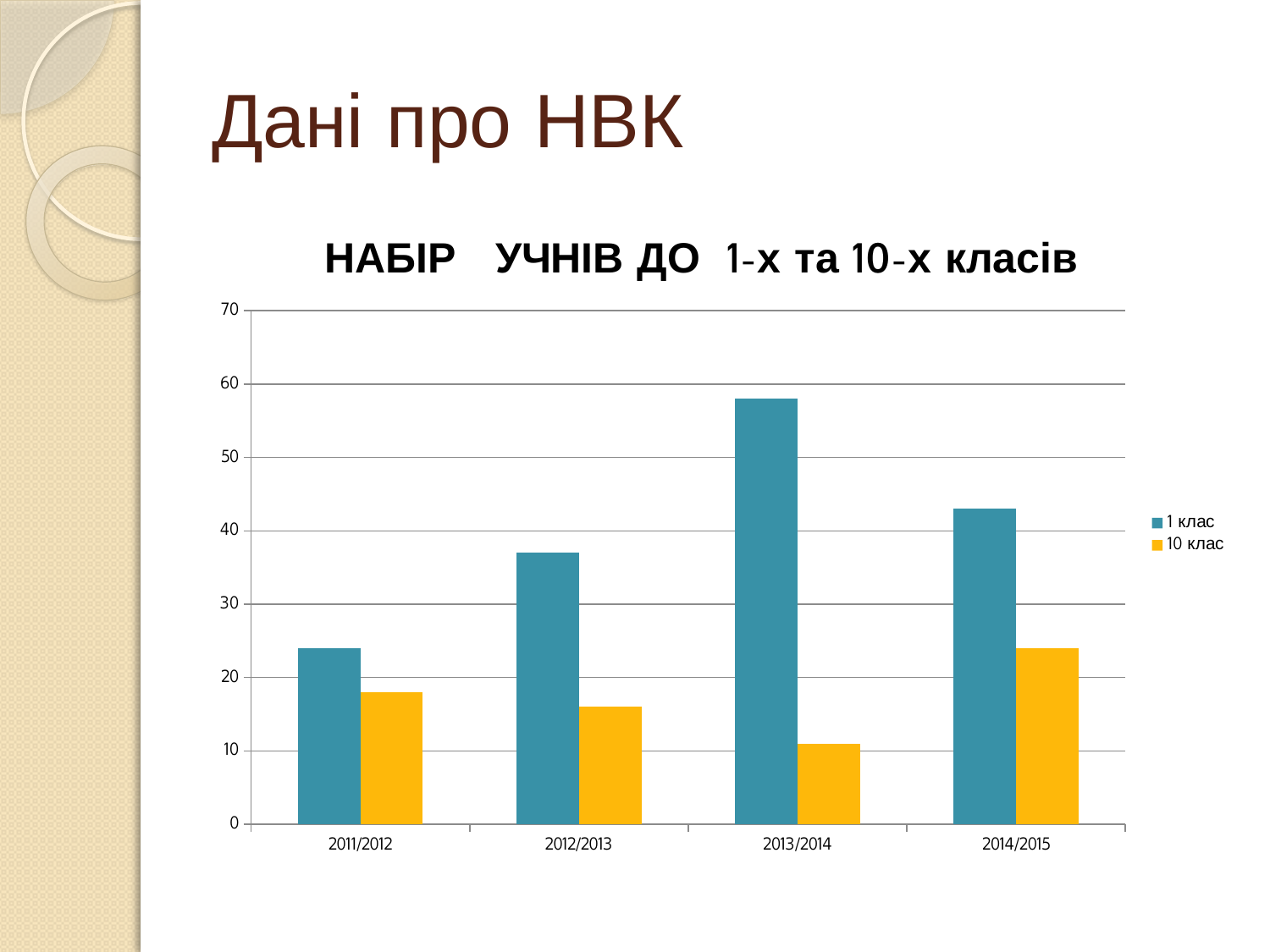

# Дані про НВК

### Chart: НАБІР   УЧНІВ ДО  1-х та 10-х класів

| Category |  |  |
|---|---|---|
| 2011/2012 | 24.0 | 18.0 |
| 2012/2013 | 37.0 | 16.0 |
| 2013/2014 | 58.0 | 11.0 |
| 2014/2015 | 43.0 | 24.0 |